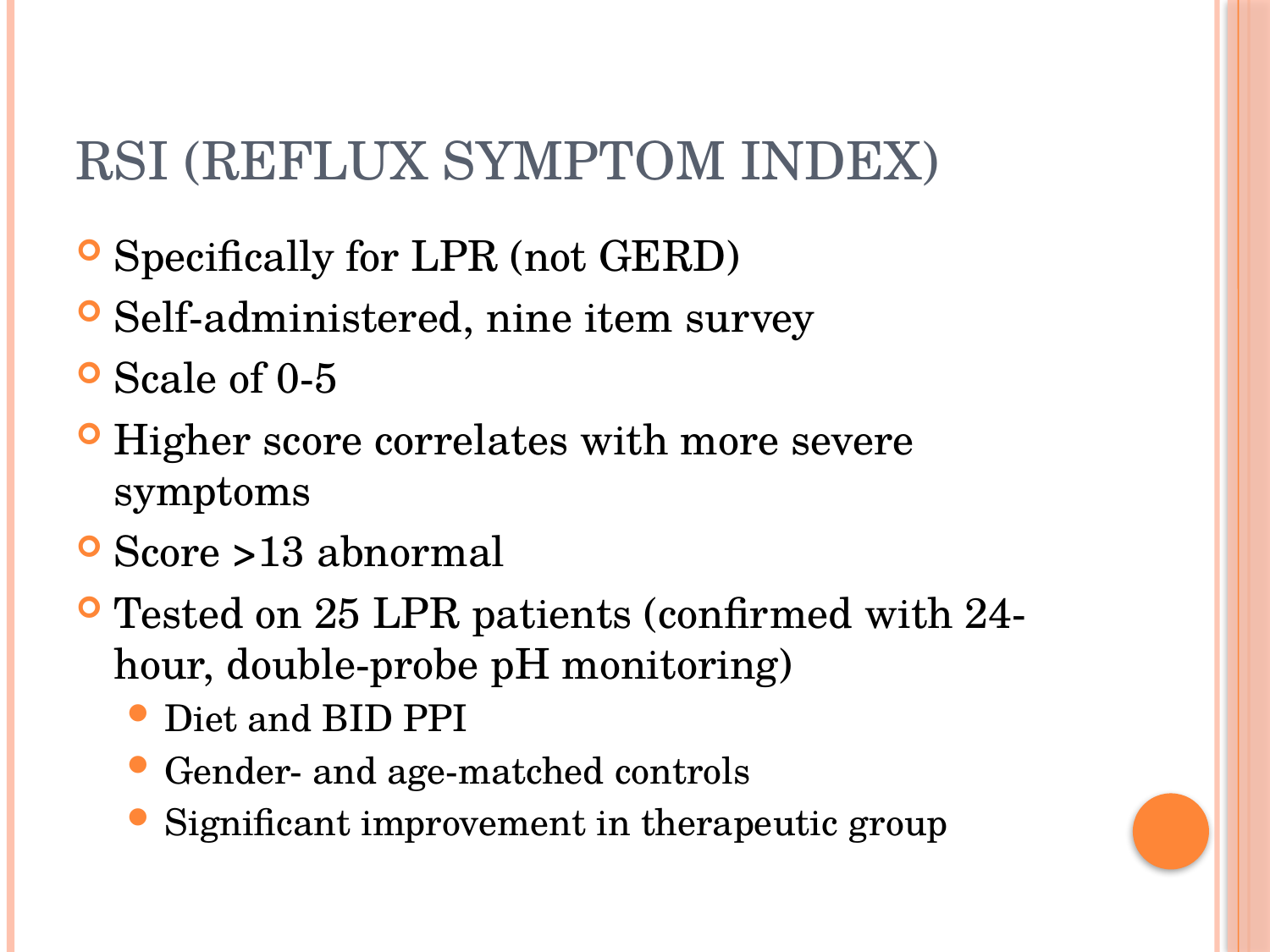

# RSI (Reflux Symptom Index)
Specifically for LPR (not GERD)
Self-administered, nine item survey
Scale of 0-5
Higher score correlates with more severe symptoms
Score >13 abnormal
Tested on 25 LPR patients (confirmed with 24-hour, double-probe pH monitoring)
Diet and BID PPI
Gender- and age-matched controls
Significant improvement in therapeutic group